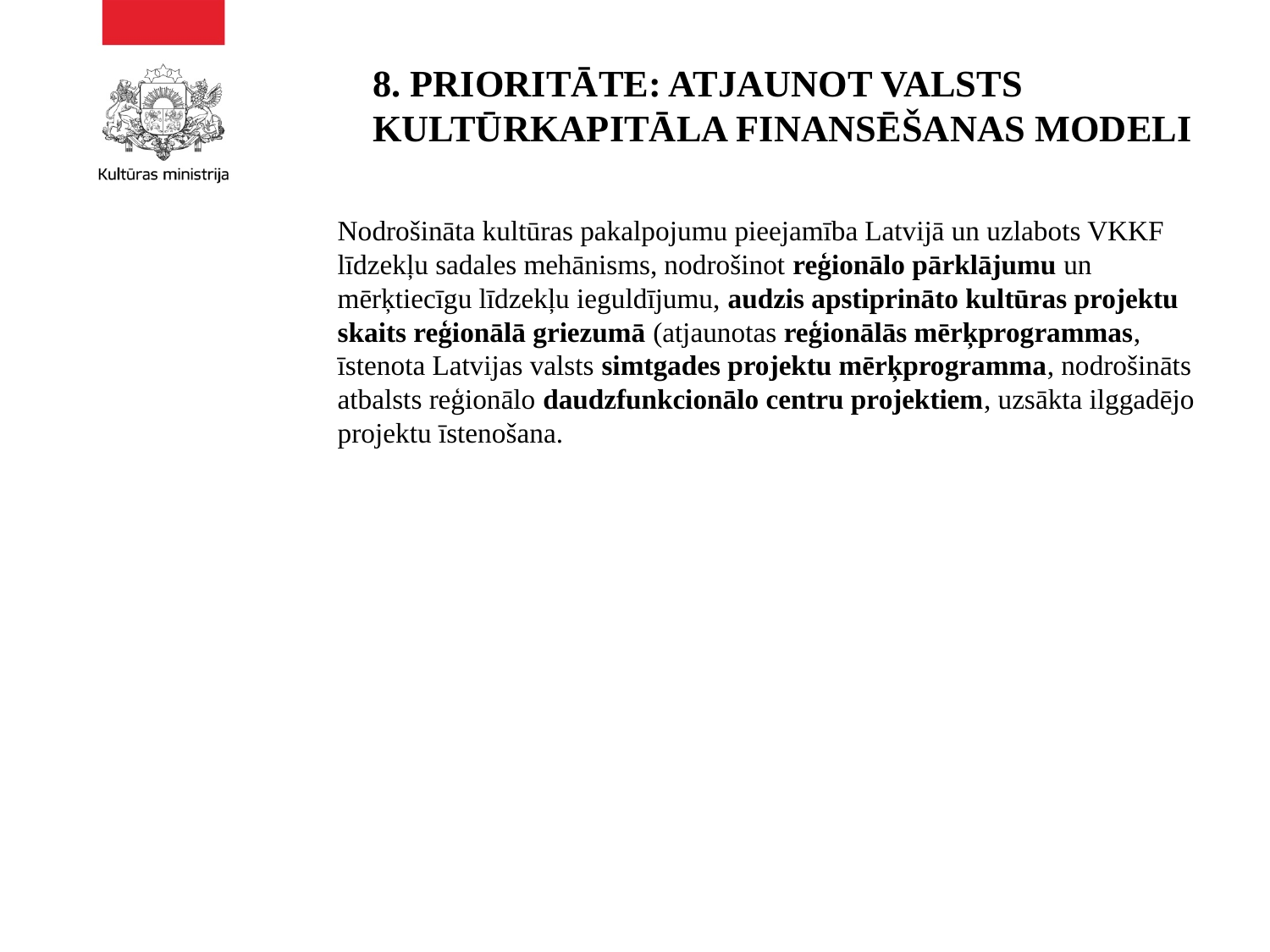

# 8. PRIORITĀTE: ATJAUNOT VALSTS KULTŪRKAPITĀLA FINANSĒŠANAS MODELI
Nodrošināta kultūras pakalpojumu pieejamība Latvijā un uzlabots VKKF līdzekļu sadales mehānisms, nodrošinot reģionālo pārklājumu un mērķtiecīgu līdzekļu ieguldījumu, audzis apstiprināto kultūras projektu skaits reģionālā griezumā (atjaunotas reģionālās mērķprogrammas, īstenota Latvijas valsts simtgades projektu mērķprogramma, nodrošināts atbalsts reģionālo daudzfunkcionālo centru projektiem, uzsākta ilggadējo projektu īstenošana.